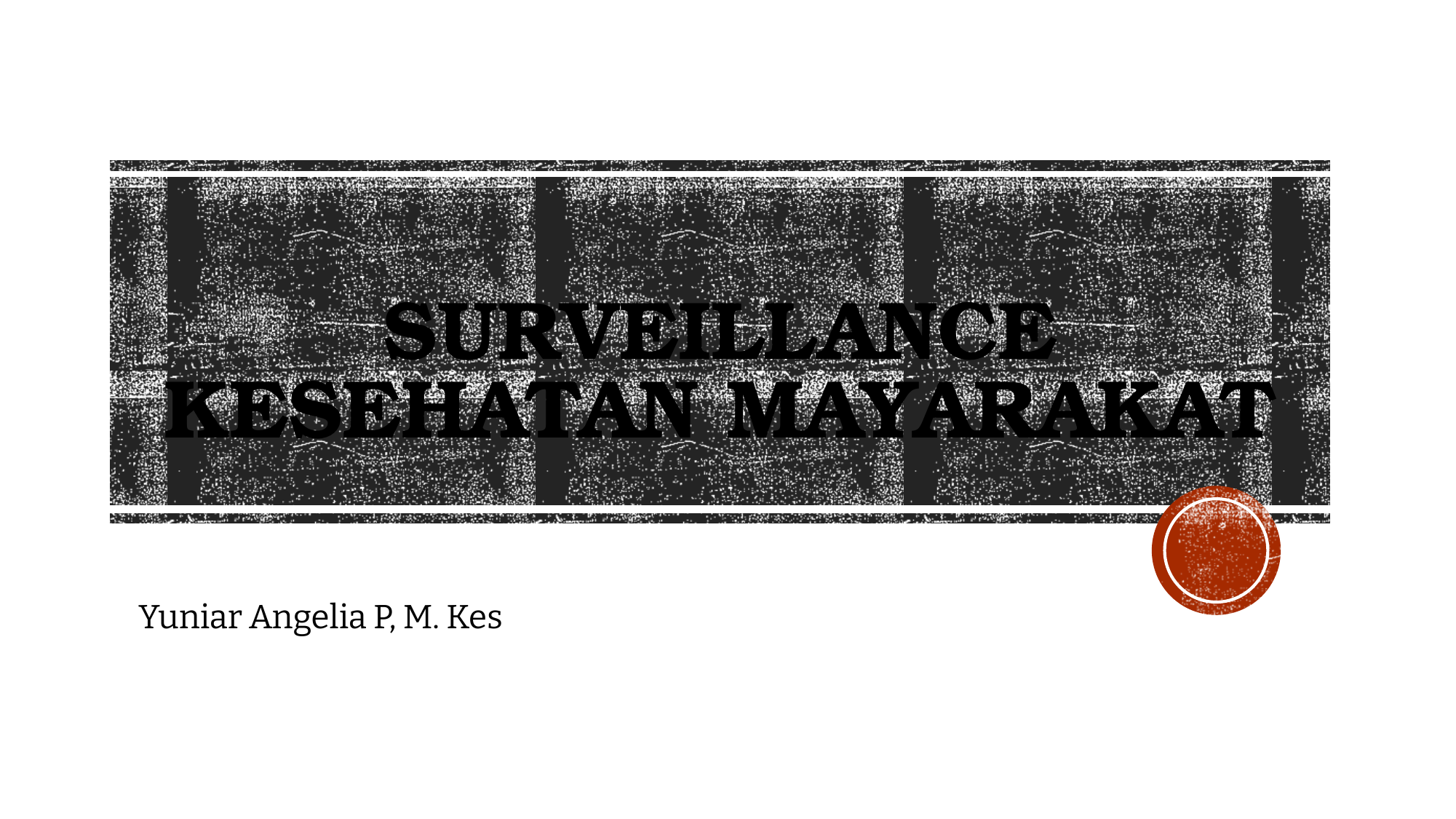

# SURVEILLANCE KESEHATAN MAYARAKAT
Yuniar Angelia P, M. Kes